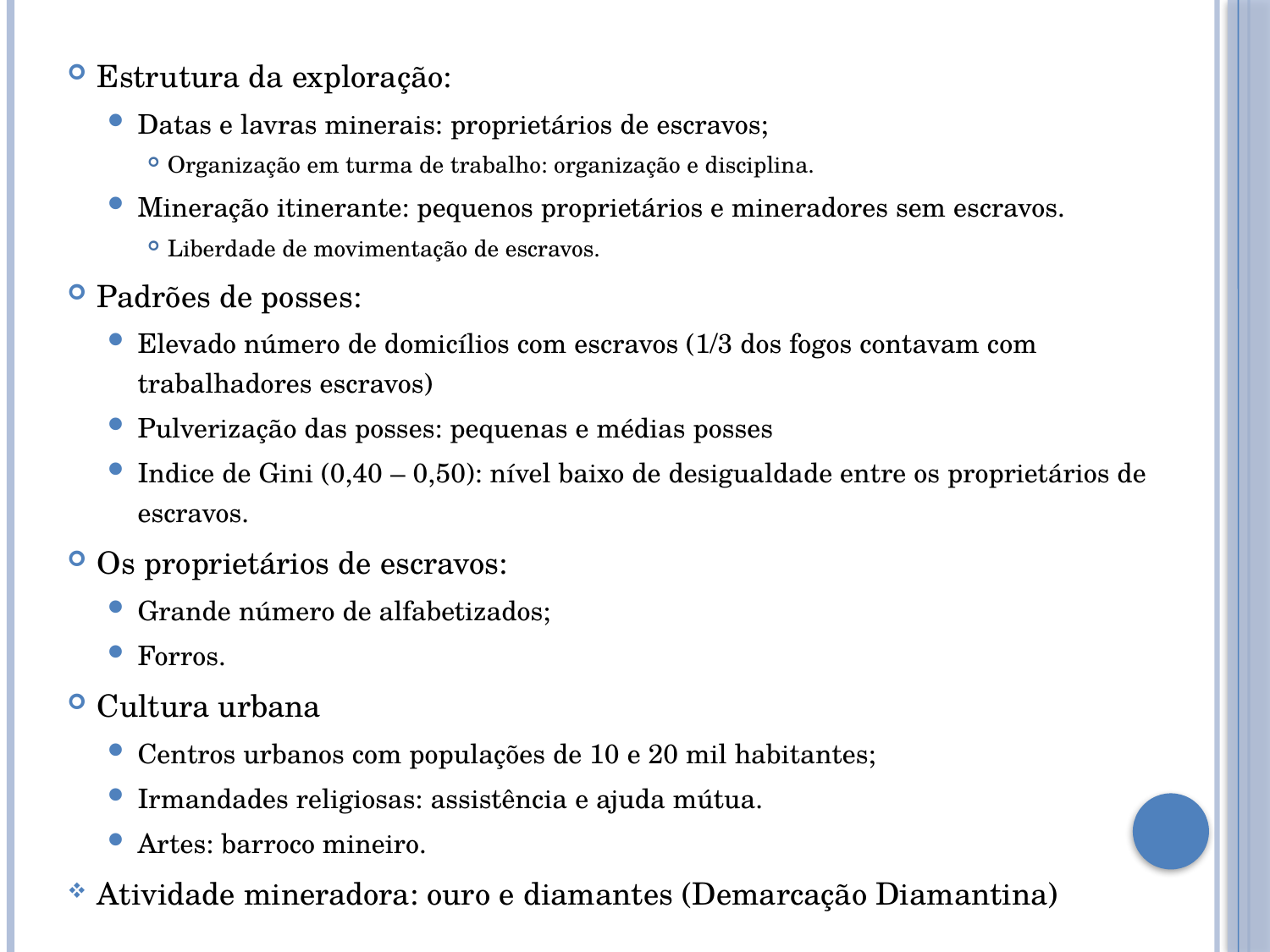

Estrutura da exploração:
Datas e lavras minerais: proprietários de escravos;
Organização em turma de trabalho: organização e disciplina.
Mineração itinerante: pequenos proprietários e mineradores sem escravos.
Liberdade de movimentação de escravos.
Padrões de posses:
Elevado número de domicílios com escravos (1/3 dos fogos contavam com trabalhadores escravos)
Pulverização das posses: pequenas e médias posses
Indice de Gini (0,40 – 0,50): nível baixo de desigualdade entre os proprietários de escravos.
Os proprietários de escravos:
Grande número de alfabetizados;
Forros.
Cultura urbana
Centros urbanos com populações de 10 e 20 mil habitantes;
Irmandades religiosas: assistência e ajuda mútua.
Artes: barroco mineiro.
Atividade mineradora: ouro e diamantes (Demarcação Diamantina)